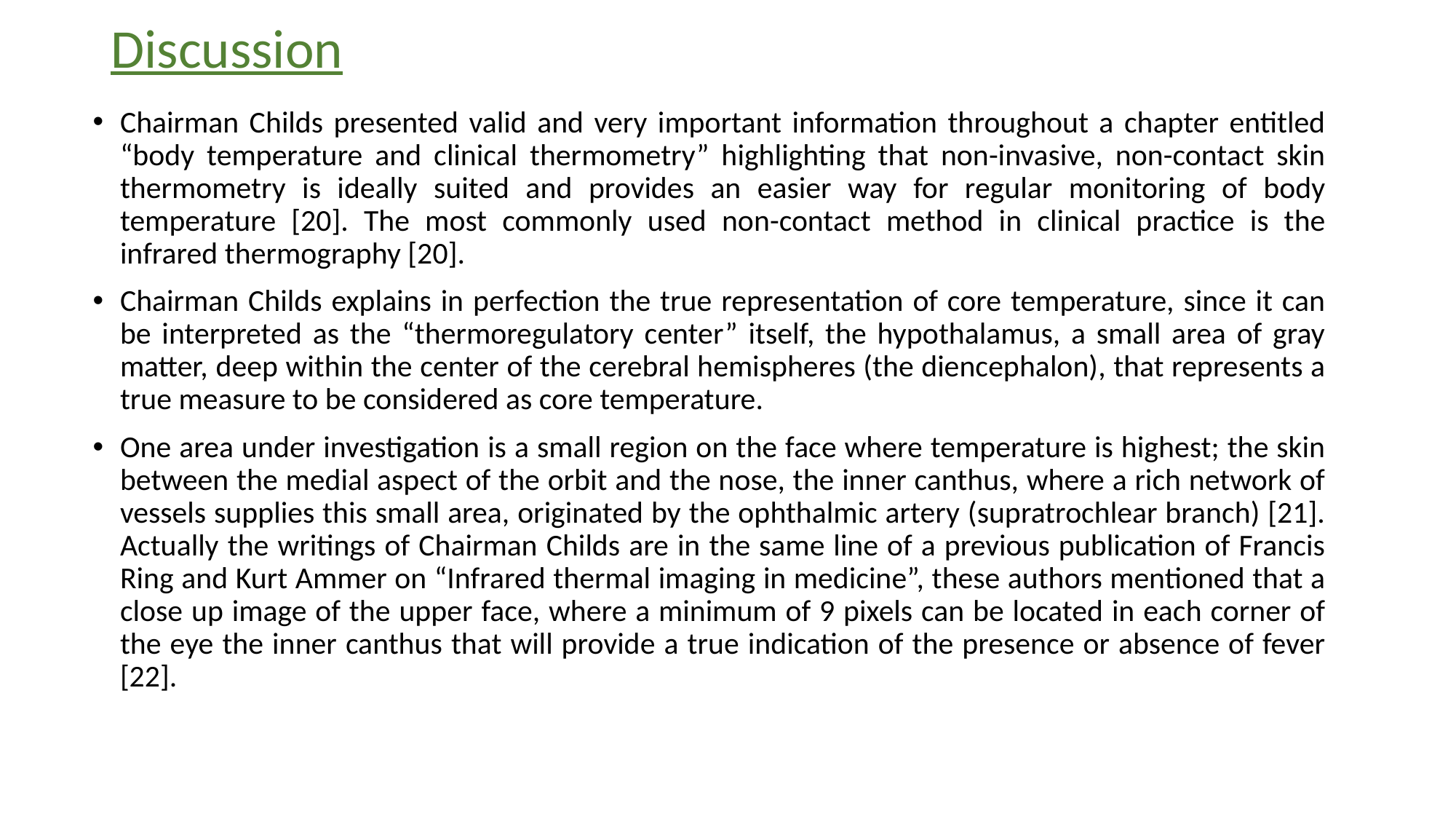

# Discussion
Chairman Childs presented valid and very important information throughout a chapter entitled “body temperature and clinical thermometry” highlighting that non-invasive, non-contact skin thermometry is ideally suited and provides an easier way for regular monitoring of body temperature [20]. The most commonly used non-contact method in clinical practice is the infrared thermography [20].
Chairman Childs explains in perfection the true representation of core temperature, since it can be interpreted as the “thermoregulatory center” itself, the hypothalamus, a small area of gray matter, deep within the center of the cerebral hemispheres (the diencephalon), that represents a true measure to be considered as core temperature.
One area under investigation is a small region on the face where temperature is highest; the skin between the medial aspect of the orbit and the nose, the inner canthus, where a rich network of vessels supplies this small area, originated by the ophthalmic artery (supratrochlear branch) [21]. Actually the writings of Chairman Childs are in the same line of a previous publication of Francis Ring and Kurt Ammer on “Infrared thermal imaging in medicine”, these authors mentioned that a close up image of the upper face, where a minimum of 9 pixels can be located in each corner of the eye the inner canthus that will provide a true indication of the presence or absence of fever [22].